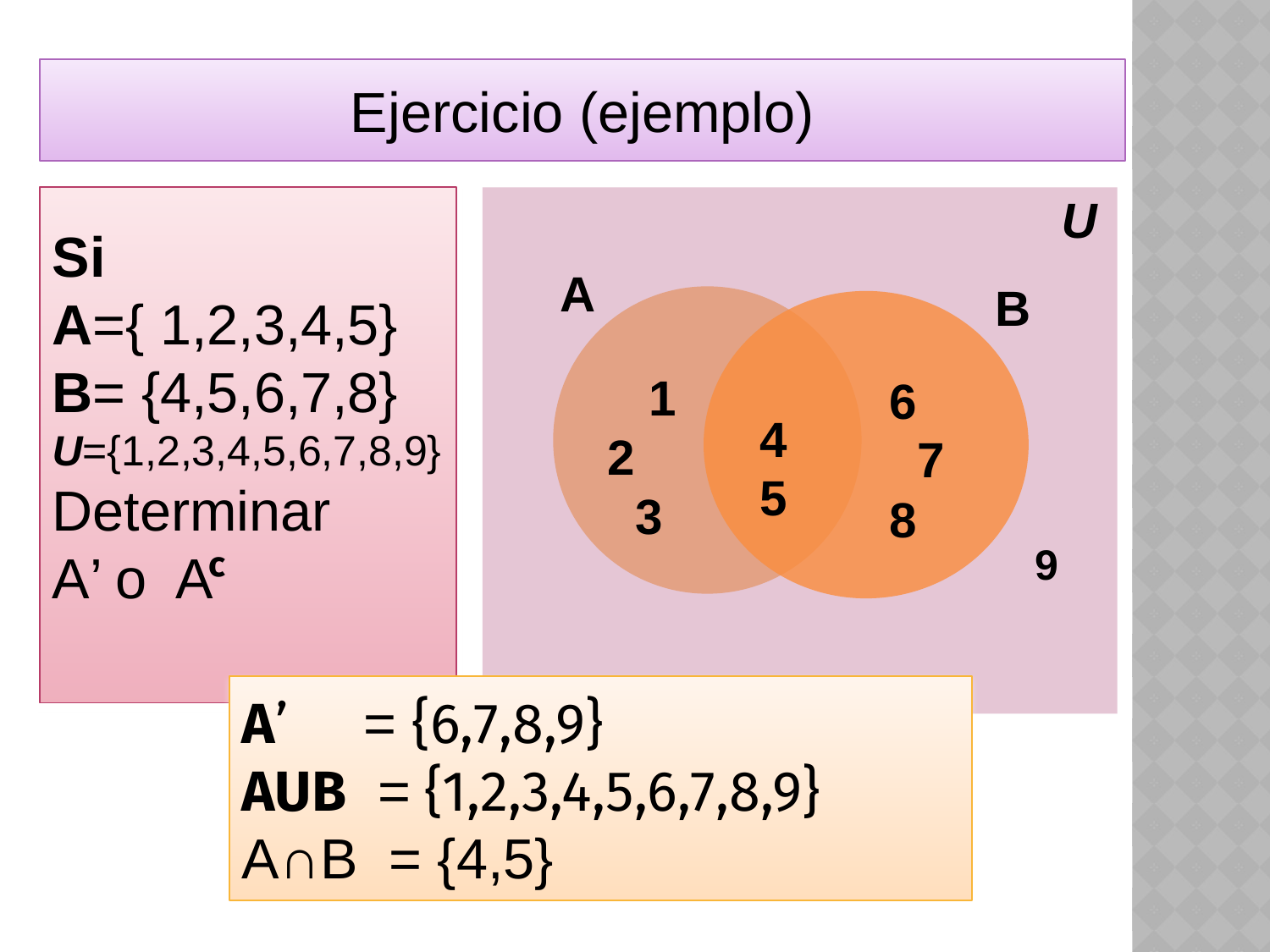

Ejercicio (ejemplo)
U
Si
A={ 1,2,3,4,5}
B= {4,5,6,7,8}
U={1,2,3,4,5,6,7,8,9}
Determinar
A’ o  A

A
B

    1
 2
   3
6
  7
8
4
5
9
c

A’     = {6,7,8,9}
AUB  = {1,2,3,4,5,6,7,8,9}
A∩B  = {4,5}

A